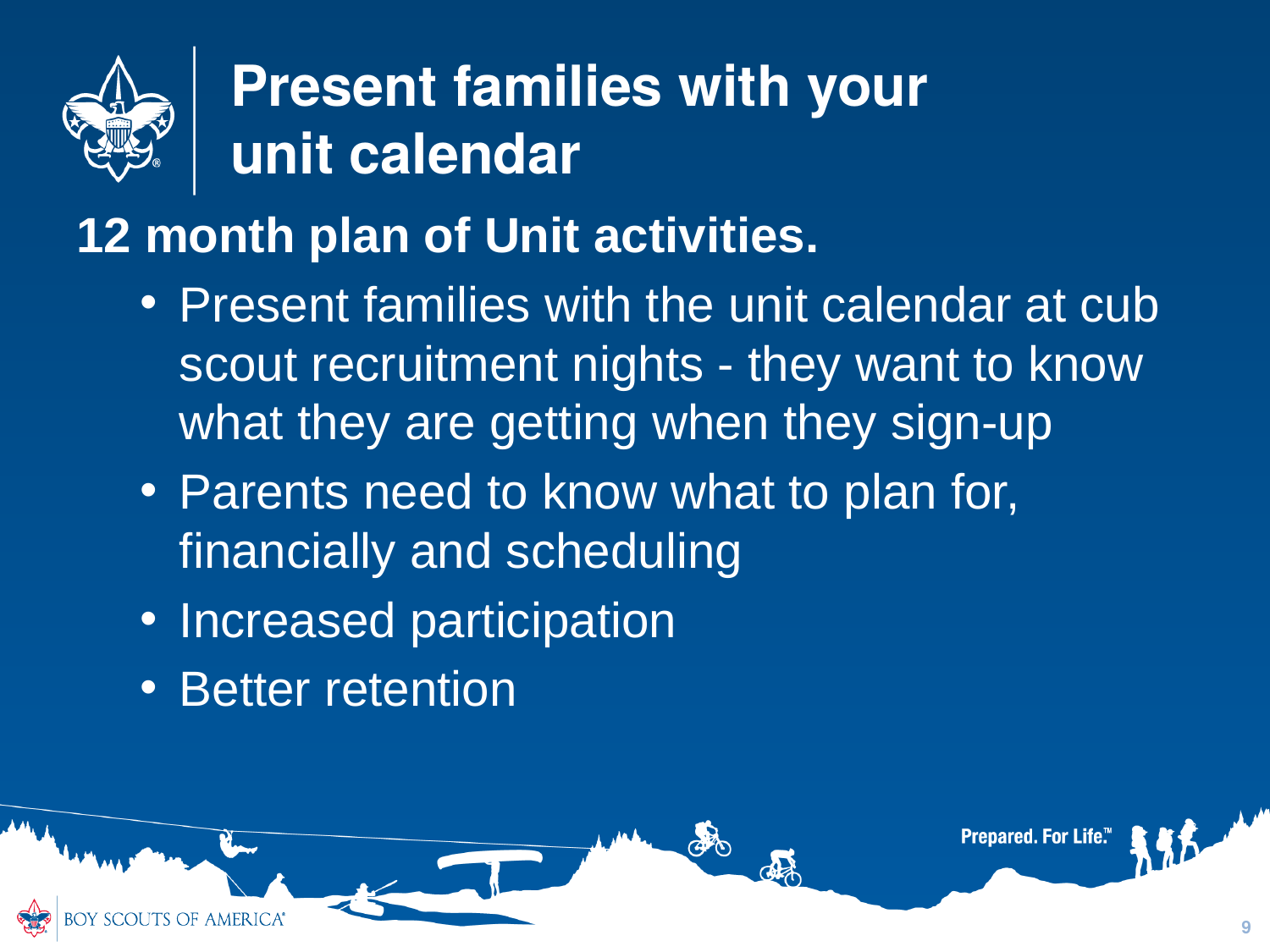

# Present families with your unit calendar
12 month plan of Unit activities.
Present families with the unit calendar at cub scout recruitment nights - they want to know what they are getting when they sign-up
Parents need to know what to plan for, financially and scheduling
Increased participation
Better retention

9